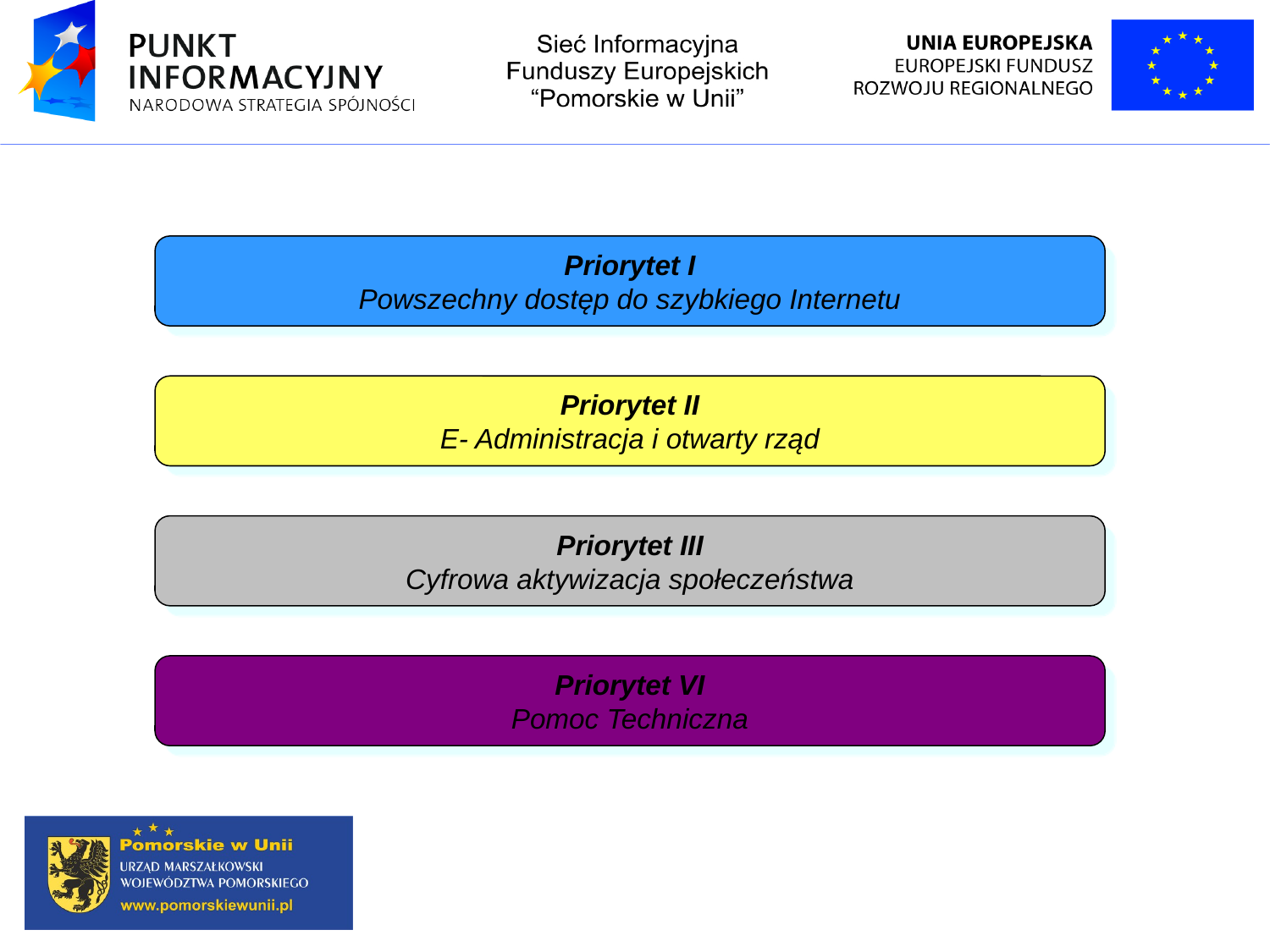

Priorytet I
Powszechny dostęp do szybkiego Internetu
Priorytet II
E- Administracja i otwarty rząd
Priorytet III
Cyfrowa aktywizacja społeczeństwa
Priorytet VI
Pomoc Techniczna